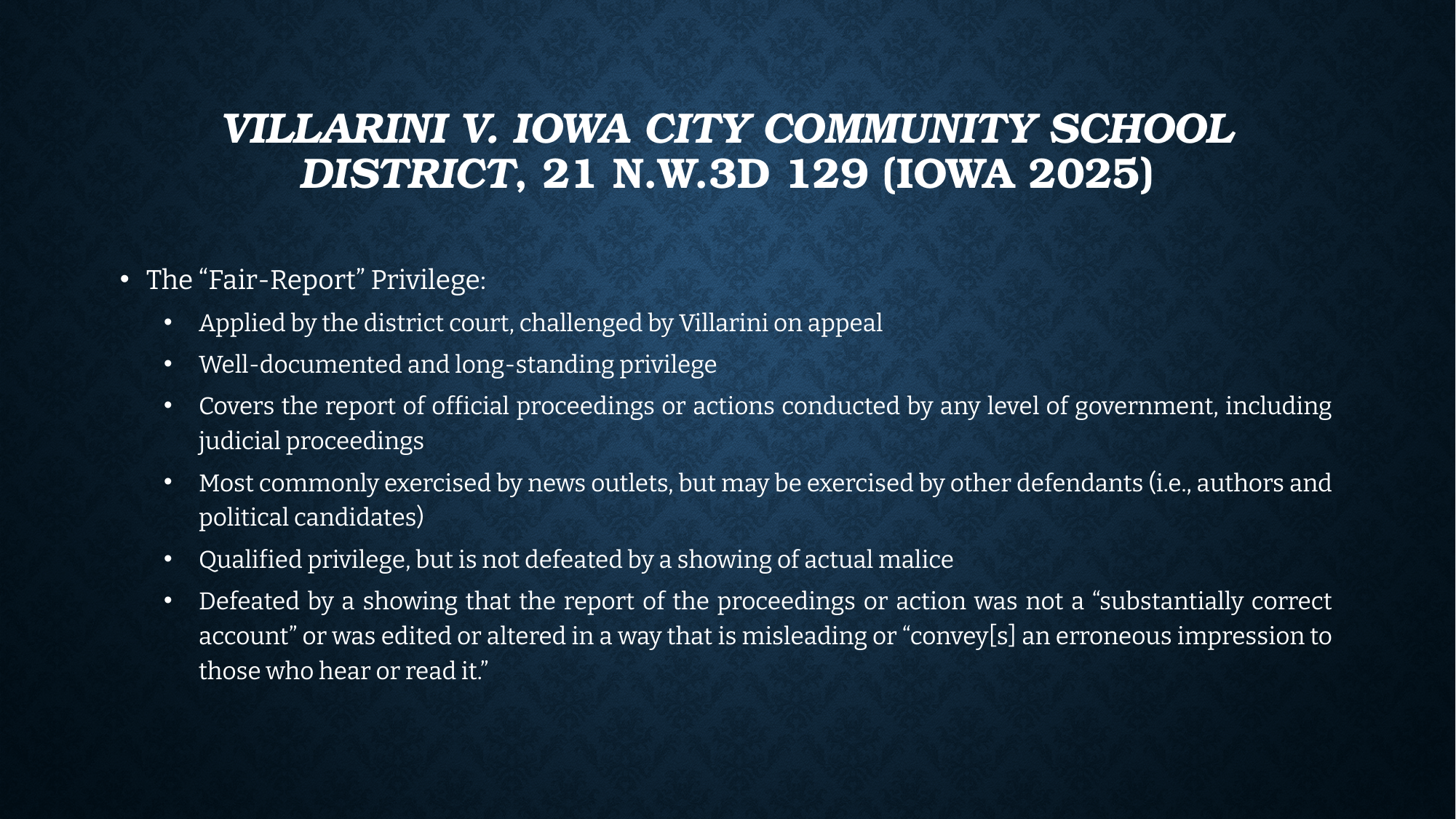

# Villarini v. Iowa City Community School District, 21 N.W.3d 129 (Iowa 2025)
The “Fair-Report” Privilege:
Applied by the district court, challenged by Villarini on appeal
Well-documented and long-standing privilege
Covers the report of official proceedings or actions conducted by any level of government, including judicial proceedings
Most commonly exercised by news outlets, but may be exercised by other defendants (i.e., authors and political candidates)
Qualified privilege, but is not defeated by a showing of actual malice
Defeated by a showing that the report of the proceedings or action was not a “substantially correct account” or was edited or altered in a way that is misleading or “convey[s] an erroneous impression to those who hear or read it.”